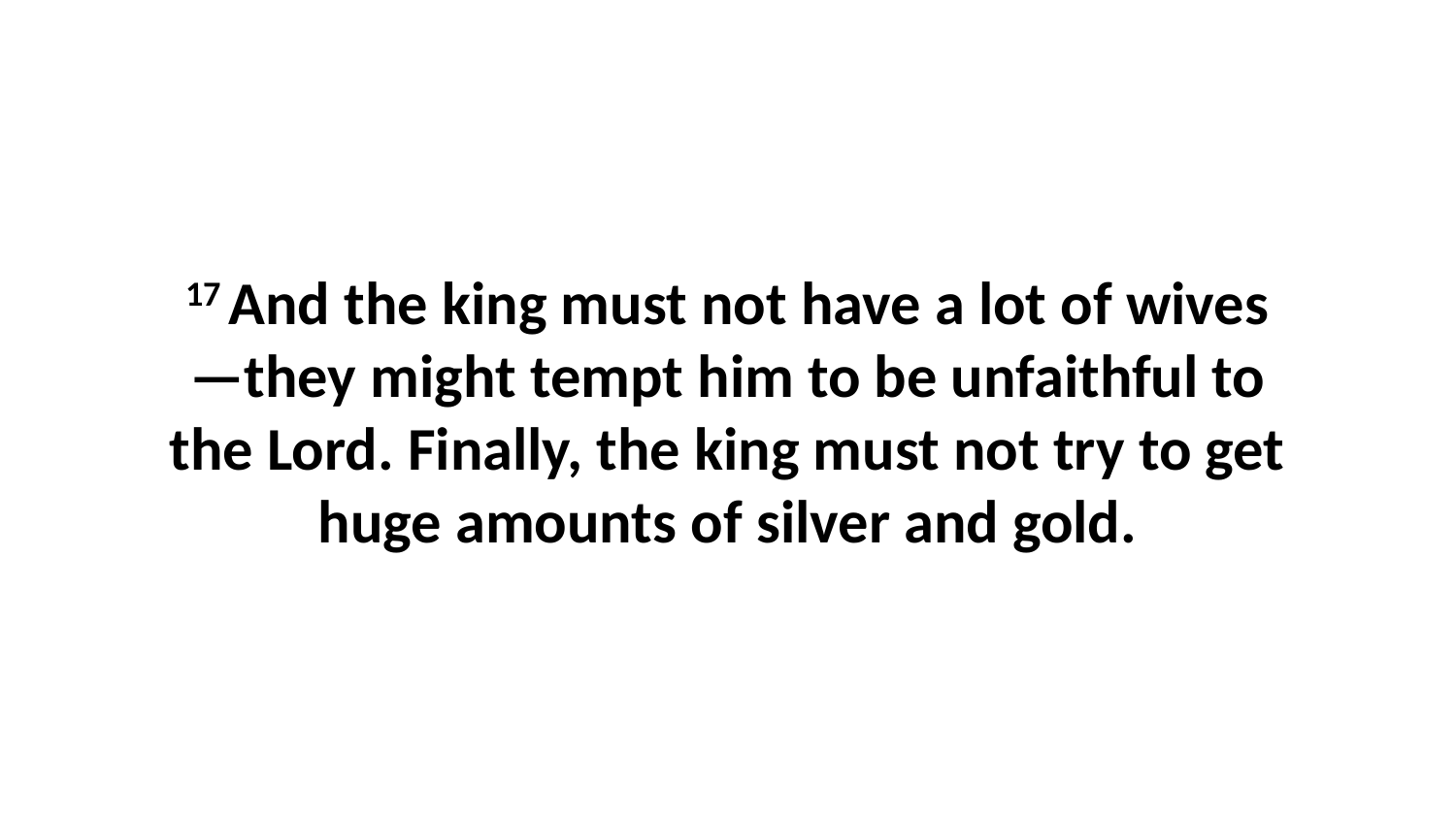

17 And the king must not have a lot of wives—they might tempt him to be unfaithful to the Lord. Finally, the king must not try to get huge amounts of silver and gold.